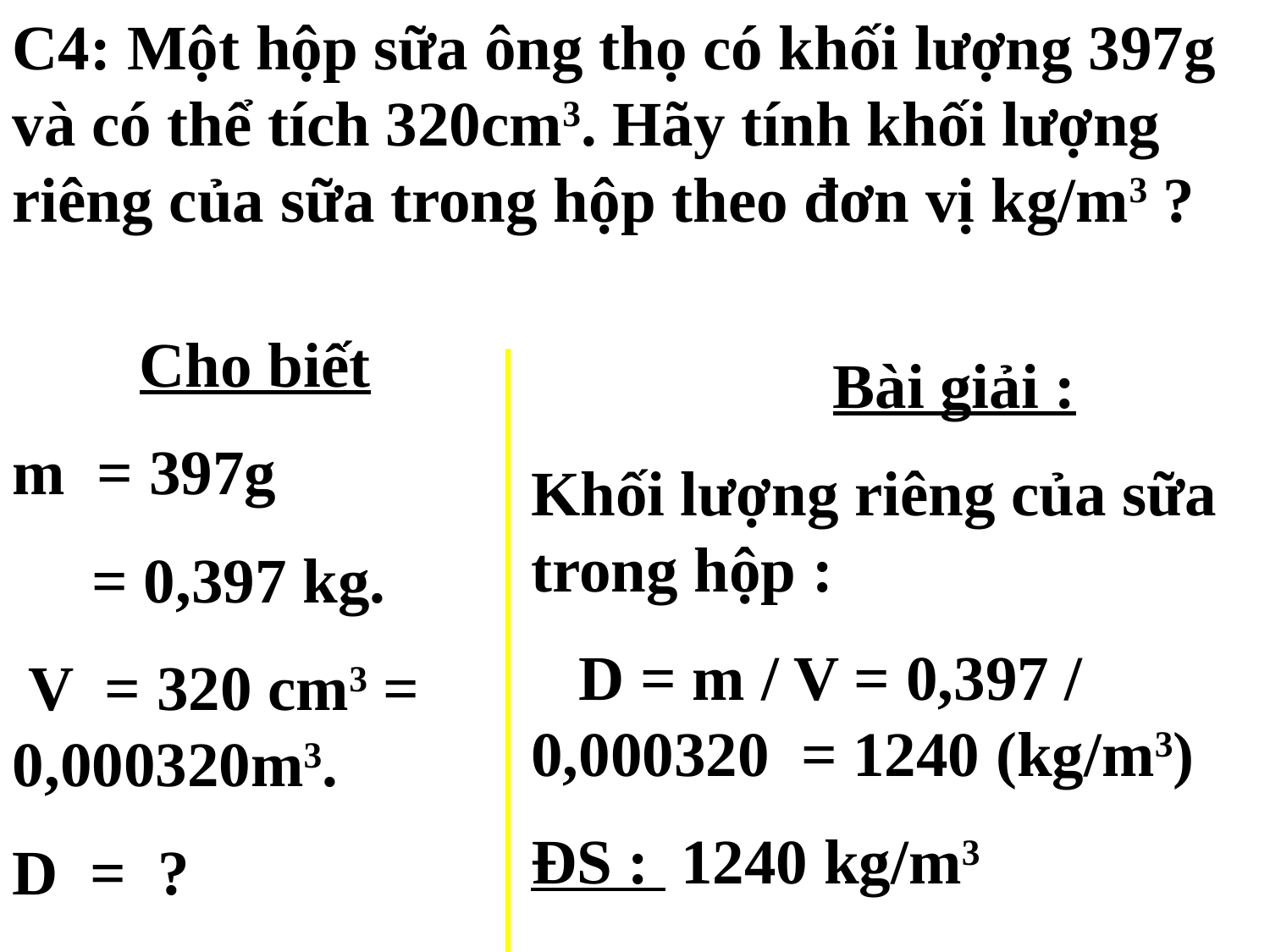

C4: Một hộp sữa ông thọ có khối lượng 397g và có thể tích 320cm3. Hãy tính khối lượng riêng của sữa trong hộp theo đơn vị kg/m3 ?
        Cho biết
m  = 397g
     = 0,397 kg.
 V  = 320 cm3 = 0,000320m3.
D  =  ?
                   Bài giải :
Khối lượng riêng của sữa trong hộp :
   D = m / V = 0,397 / 0,000320  = 1240 (kg/m3)
ĐS :  1240 kg/m3